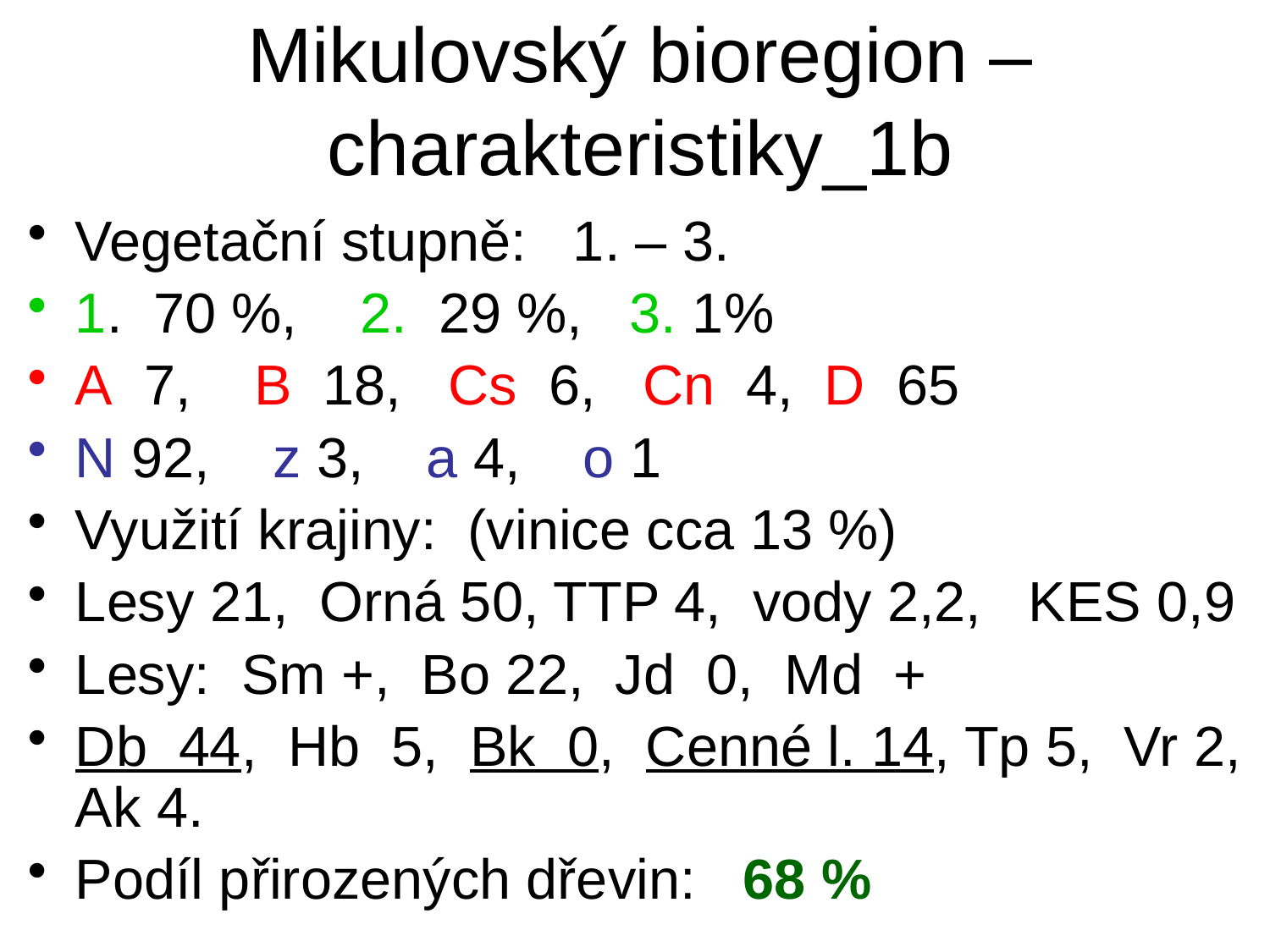

# Mikulovský bioregion – charakteristiky_1b
Vegetační stupně:   1. – 3.
1.  70 %,    2.  29 %,   3. 1%
A  7,    B  18,   Cs  6,   Cn  4,  D  65
N 92,    z 3,    a 4,    o 1
Využití krajiny:  (vinice cca 13 %)
Lesy 21,  Orná 50, TTP 4,  vody 2,2,   KES 0,9
Lesy:  Sm +,  Bo 22,  Jd  0,  Md  +
Db  44,  Hb  5,  Bk  0,  Cenné l. 14, Tp 5,  Vr 2, Ak 4.
Podíl přirozených dřevin:   68 %